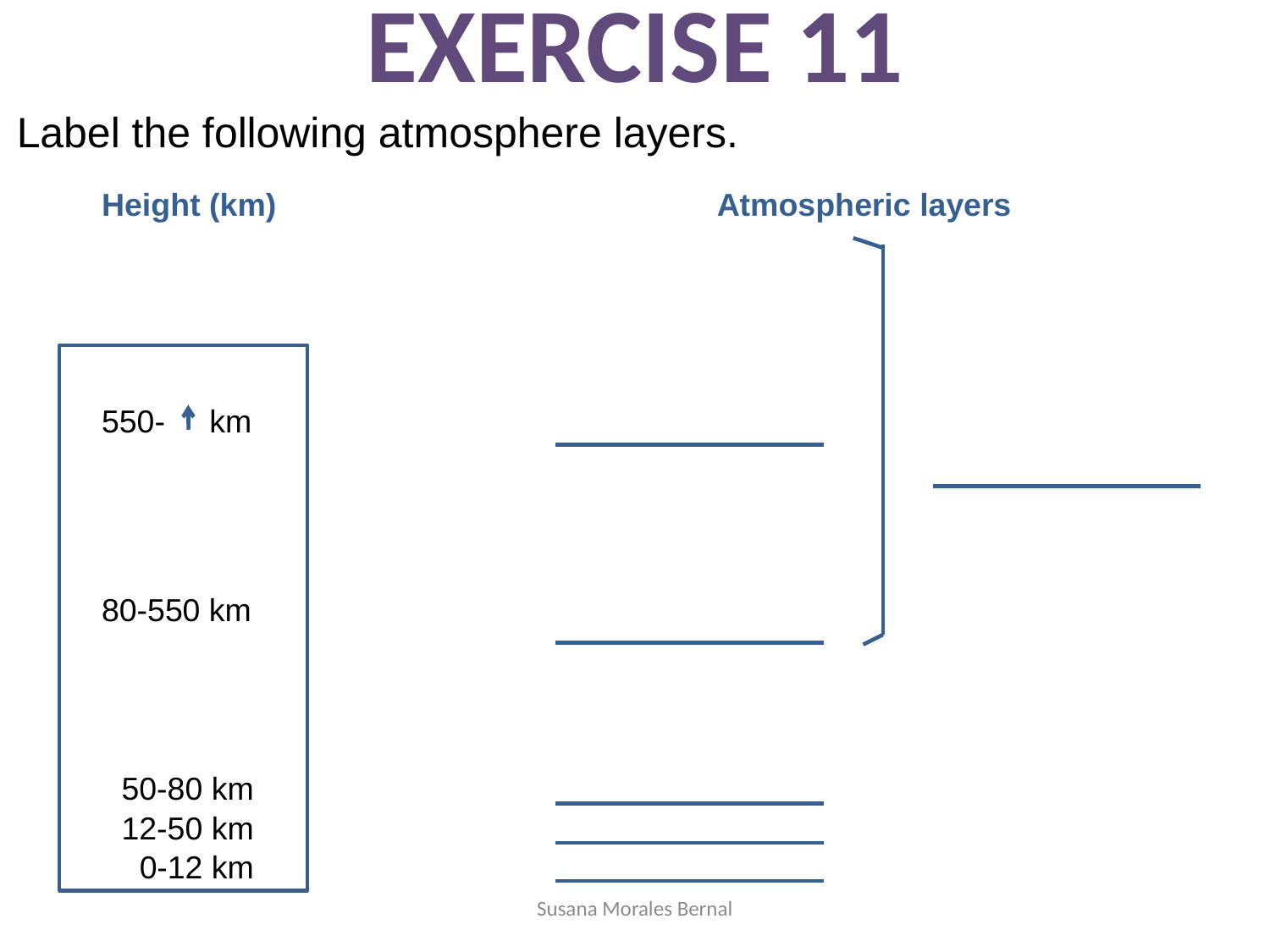

EXERCISE 11
Label the following atmosphere layers.
Height (km)
Atmospheric layers

550-     km
80-550 km
50-80 km
12-50 km
  0-12 km
Susana Morales Bernal